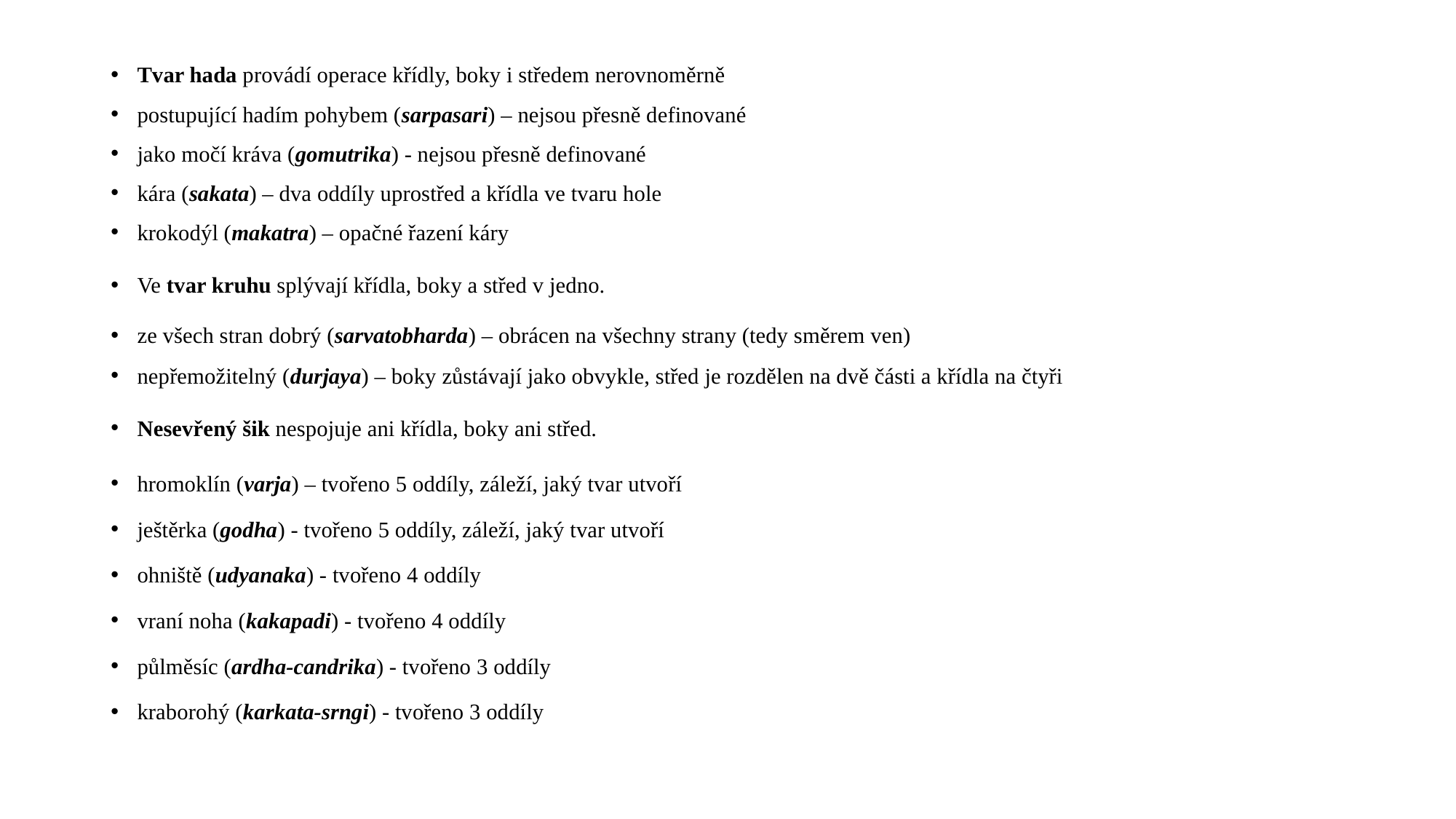

Tvar hada provádí operace křídly, boky i středem nerovnoměrně
postupující hadím pohybem (sarpasari) – nejsou přesně definované
jako močí kráva (gomutrika) - nejsou přesně definované
kára (sakata) – dva oddíly uprostřed a křídla ve tvaru hole
krokodýl (makatra) – opačné řazení káry
Ve tvar kruhu splývají křídla, boky a střed v jedno.
ze všech stran dobrý (sarvatobharda) – obrácen na všechny strany (tedy směrem ven)
nepřemožitelný (durjaya) – boky zůstávají jako obvykle, střed je rozdělen na dvě části a křídla na čtyři
Nesevřený šik nespojuje ani křídla, boky ani střed.
hromoklín (varja) – tvořeno 5 oddíly, záleží, jaký tvar utvoří
ještěrka (godha) - tvořeno 5 oddíly, záleží, jaký tvar utvoří
ohniště (udyanaka) - tvořeno 4 oddíly
vraní noha (kakapadi) - tvořeno 4 oddíly
půlměsíc (ardha-candrika) - tvořeno 3 oddíly
kraborohý (karkata-srngi) - tvořeno 3 oddíly